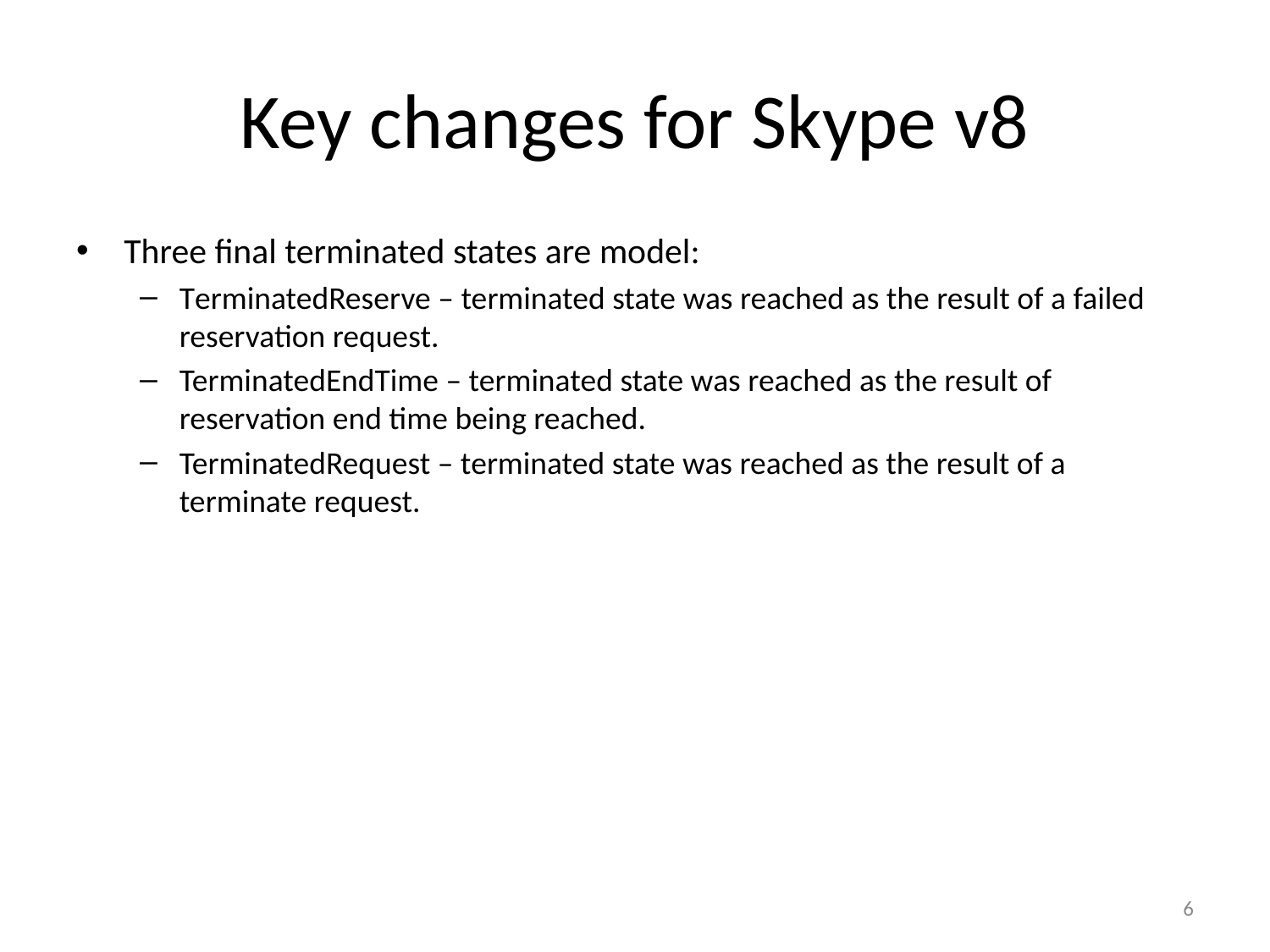

# Key changes for Skype v8
Three final terminated states are model:
TerminatedReserve – terminated state was reached as the result of a failed reservation request.
TerminatedEndTime – terminated state was reached as the result of reservation end time being reached.
TerminatedRequest – terminated state was reached as the result of a terminate request.
6